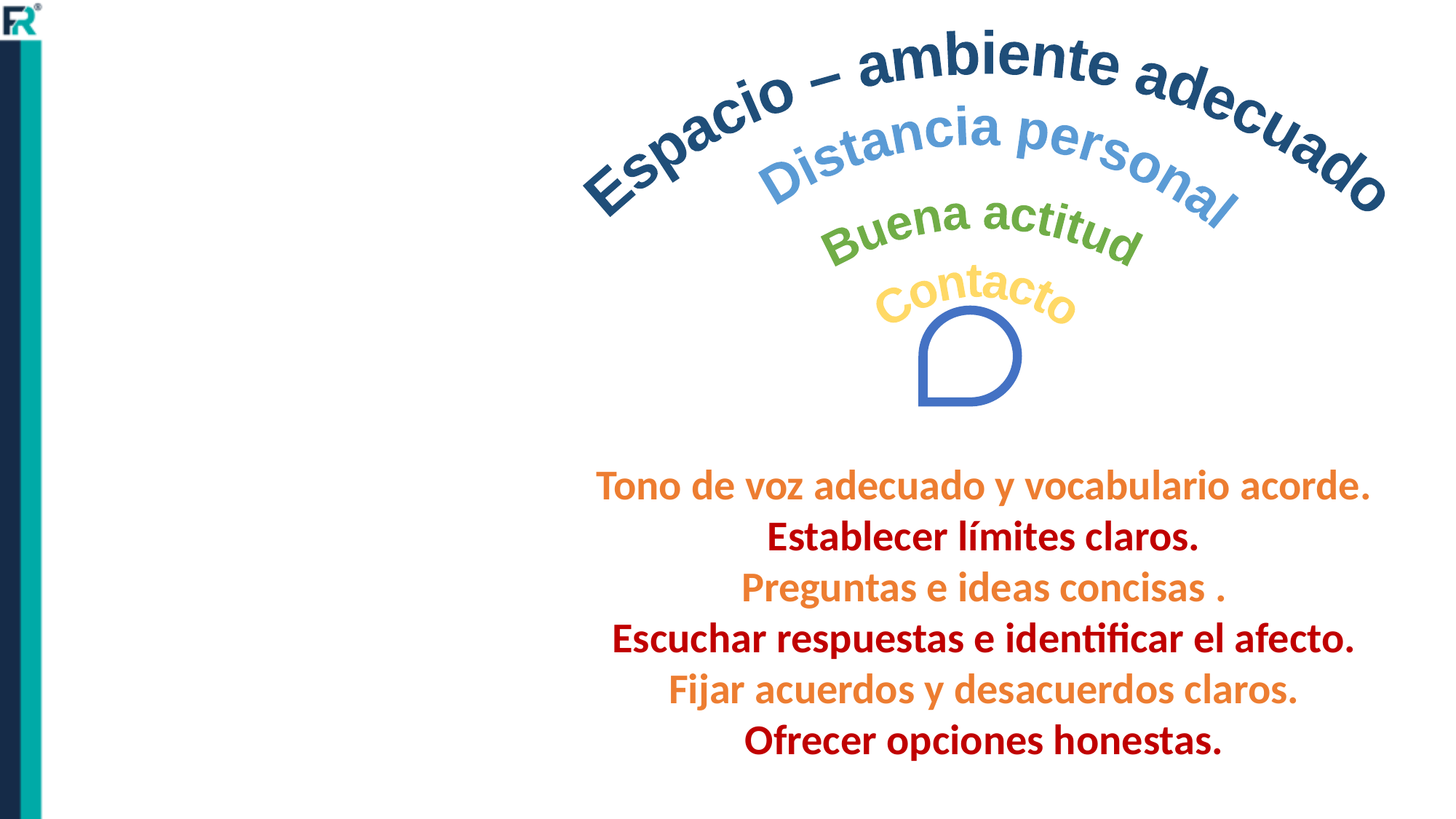

Espacio – ambiente adecuado
Distancia personal
Buena actitud

Contacto
Tono de voz adecuado y vocabulario acorde.
Establecer límites claros.
Preguntas e ideas concisas .
Escuchar respuestas e identificar el afecto.
Fijar acuerdos y desacuerdos claros.
Ofrecer opciones honestas.